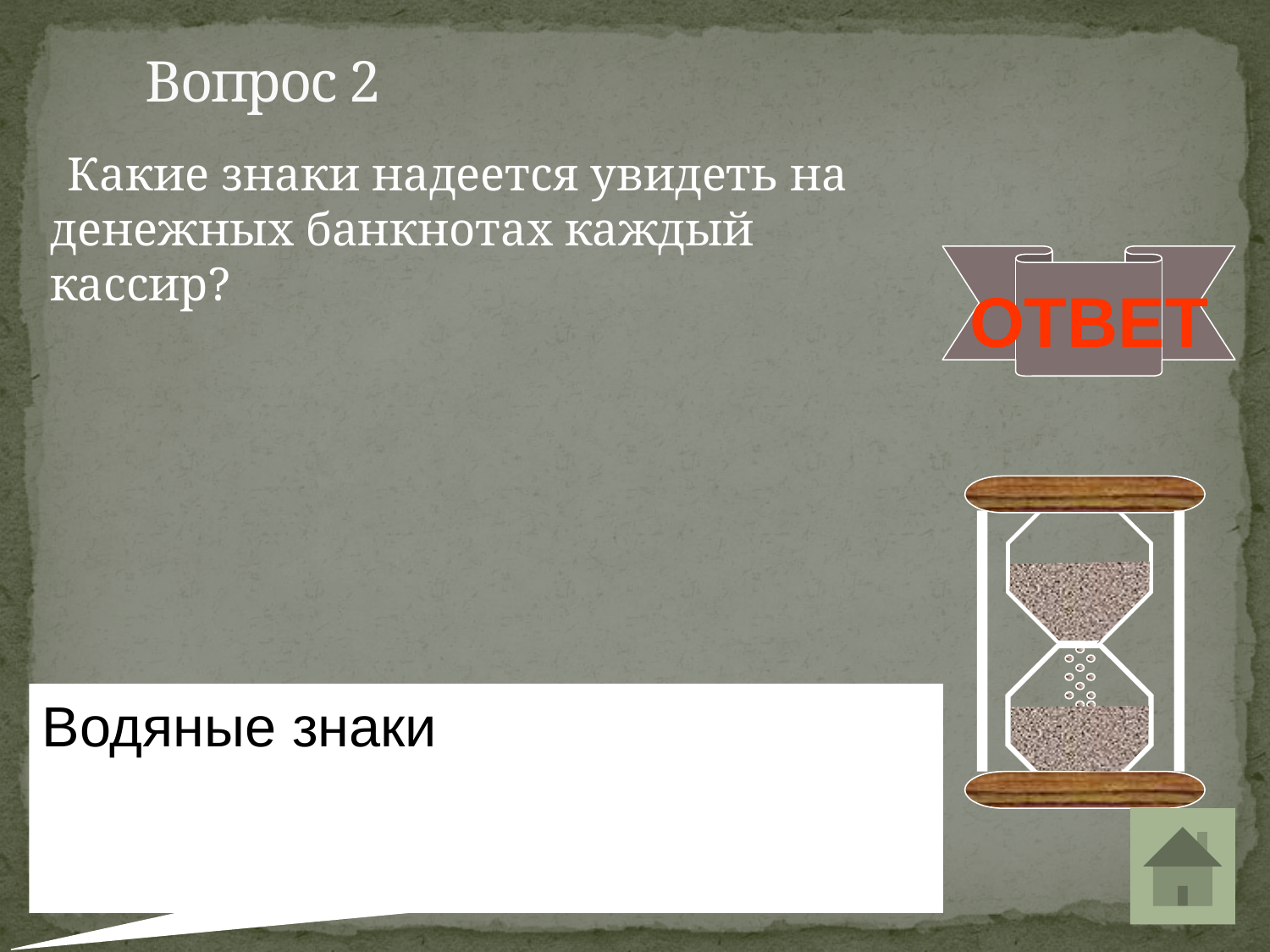

Вопрос 2
     Какие знаки надеется увидеть на денежных банкнотах каждый кассир?

ОТВЕТ

Водяные знаки